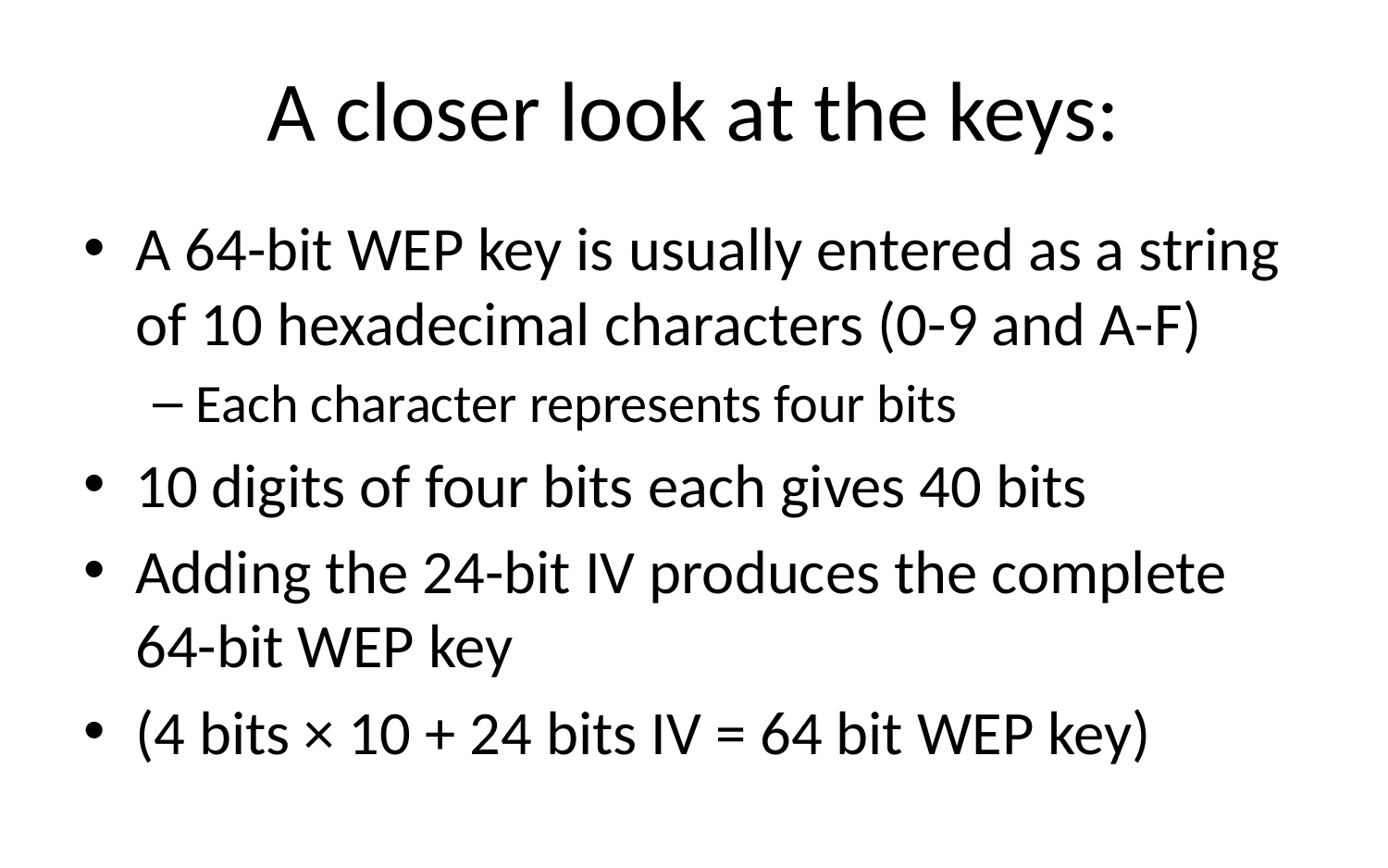

# A closer look at the keys:
A 64-bit WEP key is usually entered as a string of 10 hexadecimal characters (0-9 and A-F)
Each character represents four bits
10 digits of four bits each gives 40 bits
Adding the 24-bit IV produces the complete 64-bit WEP key
(4 bits × 10 + 24 bits IV = 64 bit WEP key)